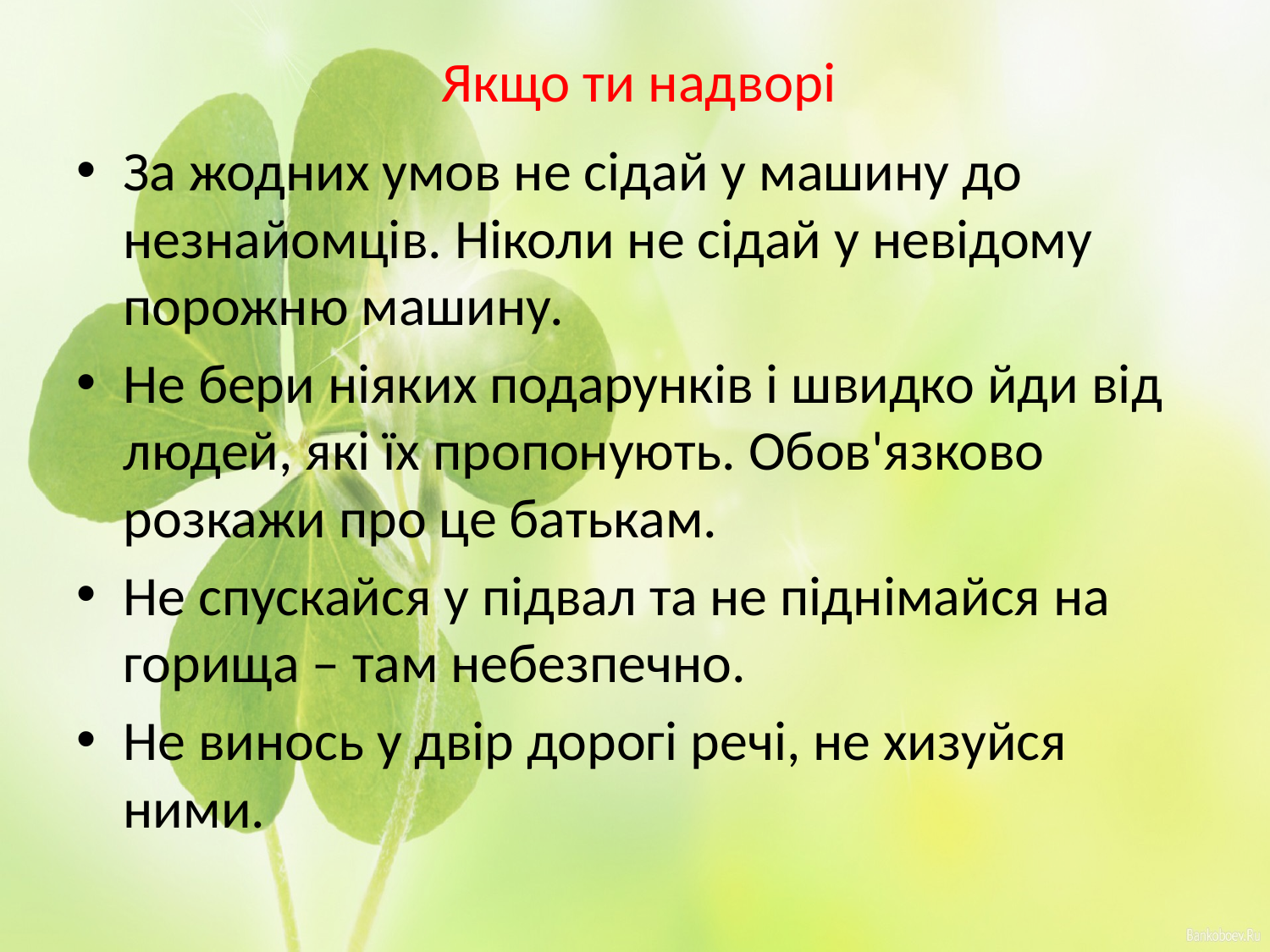

Якщо ти надворі
За жодних умов не сідай у машину до незнайомців. Ніколи не сідай у невідому порожню машину.
Не бери ніяких подарунків і швидко йди від людей, які їх пропонують. Обов'язково розкажи про це батькам.
Не спускайся у підвал та не піднімайся на горища – там небезпечно.
Не винось у двір дорогі речі, не хизуйся ними.